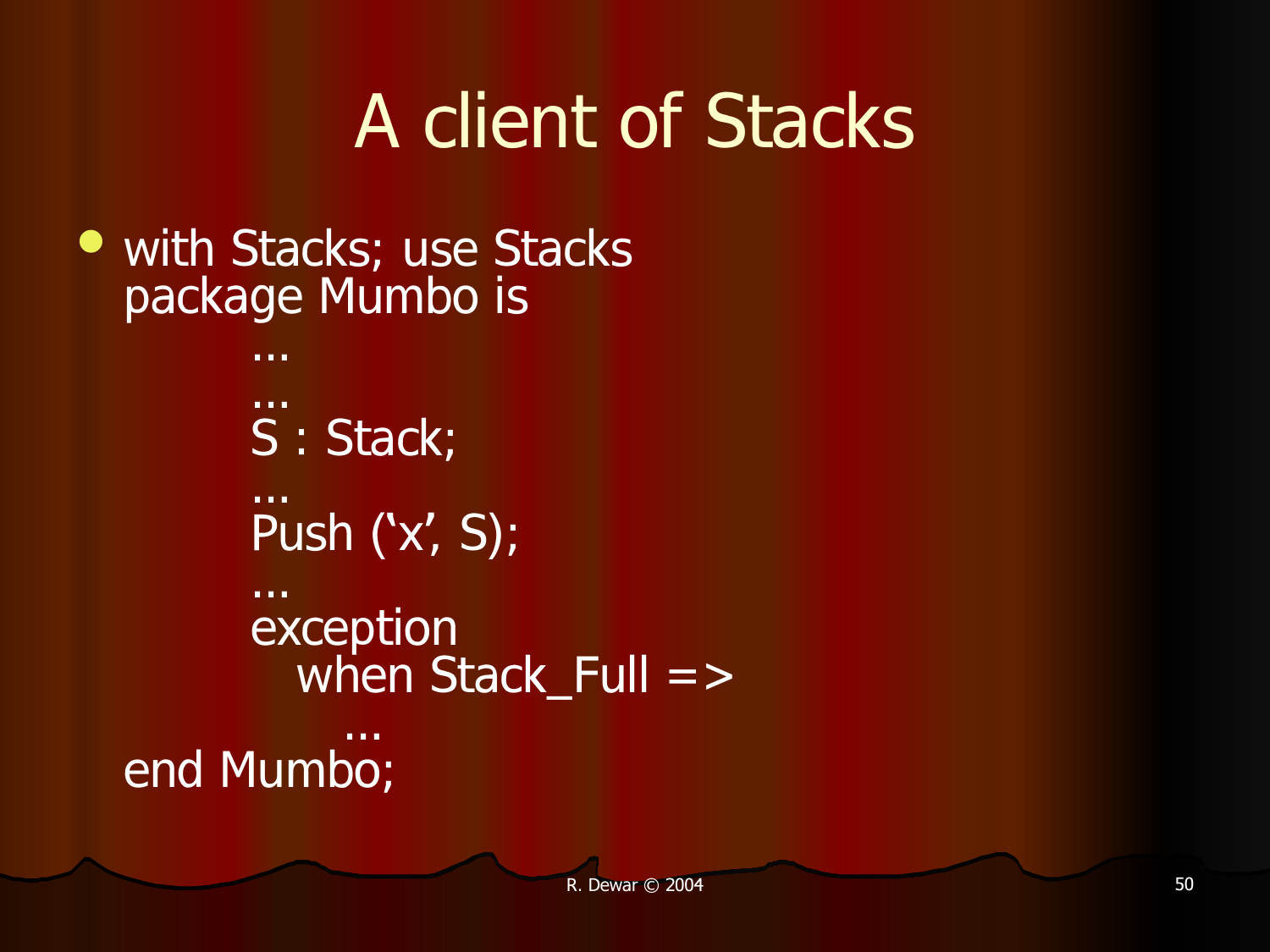

# A client of Stacks
with Stacks; use Stacks
package Mumbo is
	…
	…
	S : Stack;
	…
	Push (‘x’, S);
	…
	exception
	   when Stack_Full =>
	      …
end Mumbo;
50
R. Dewar © 2004